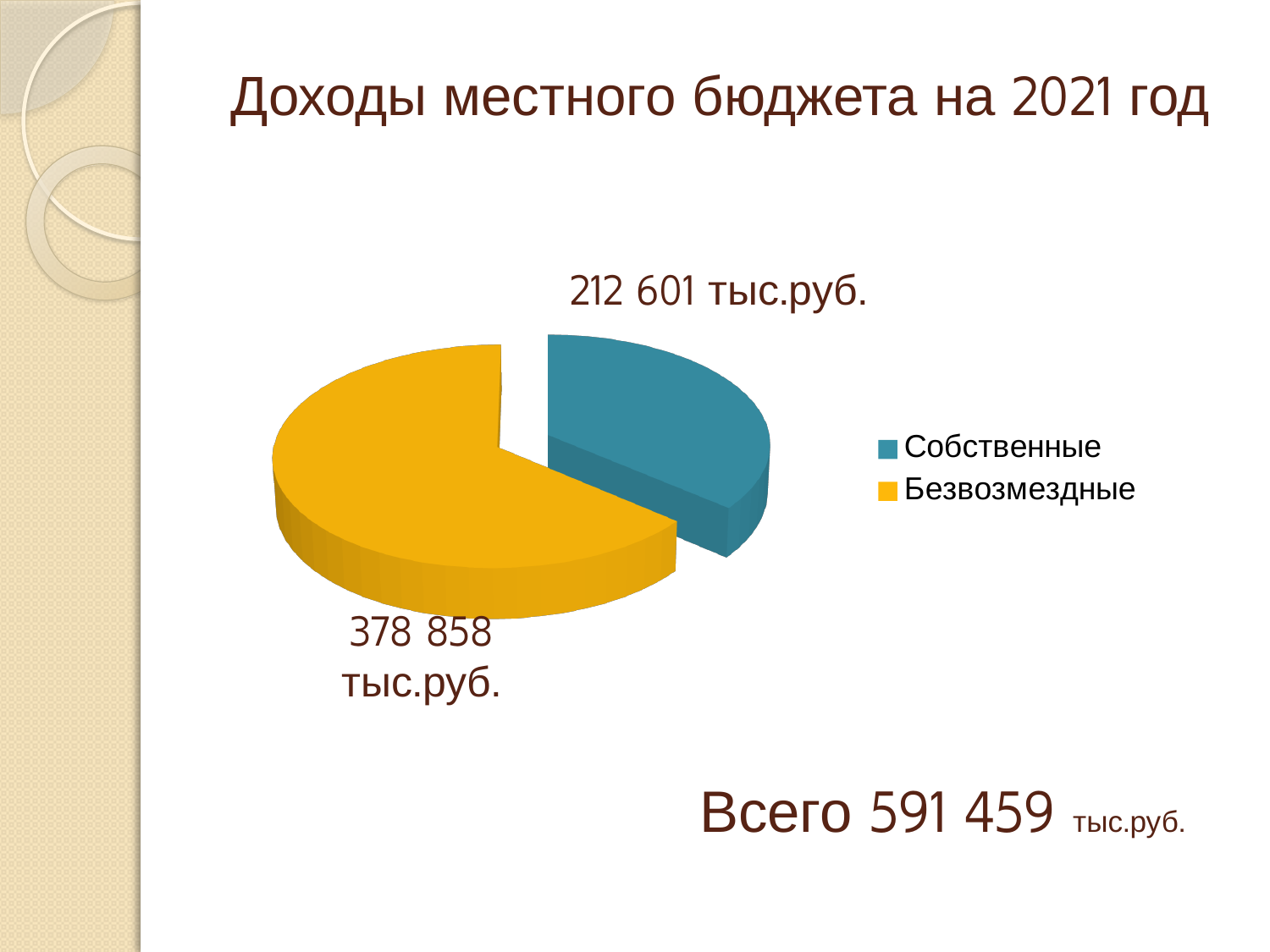

# Доходы местного бюджета на 2021 год

[unsupported chart]

212 601 тыс.руб.
378 858 тыс.руб.
Всего 591 459 тыс.руб.